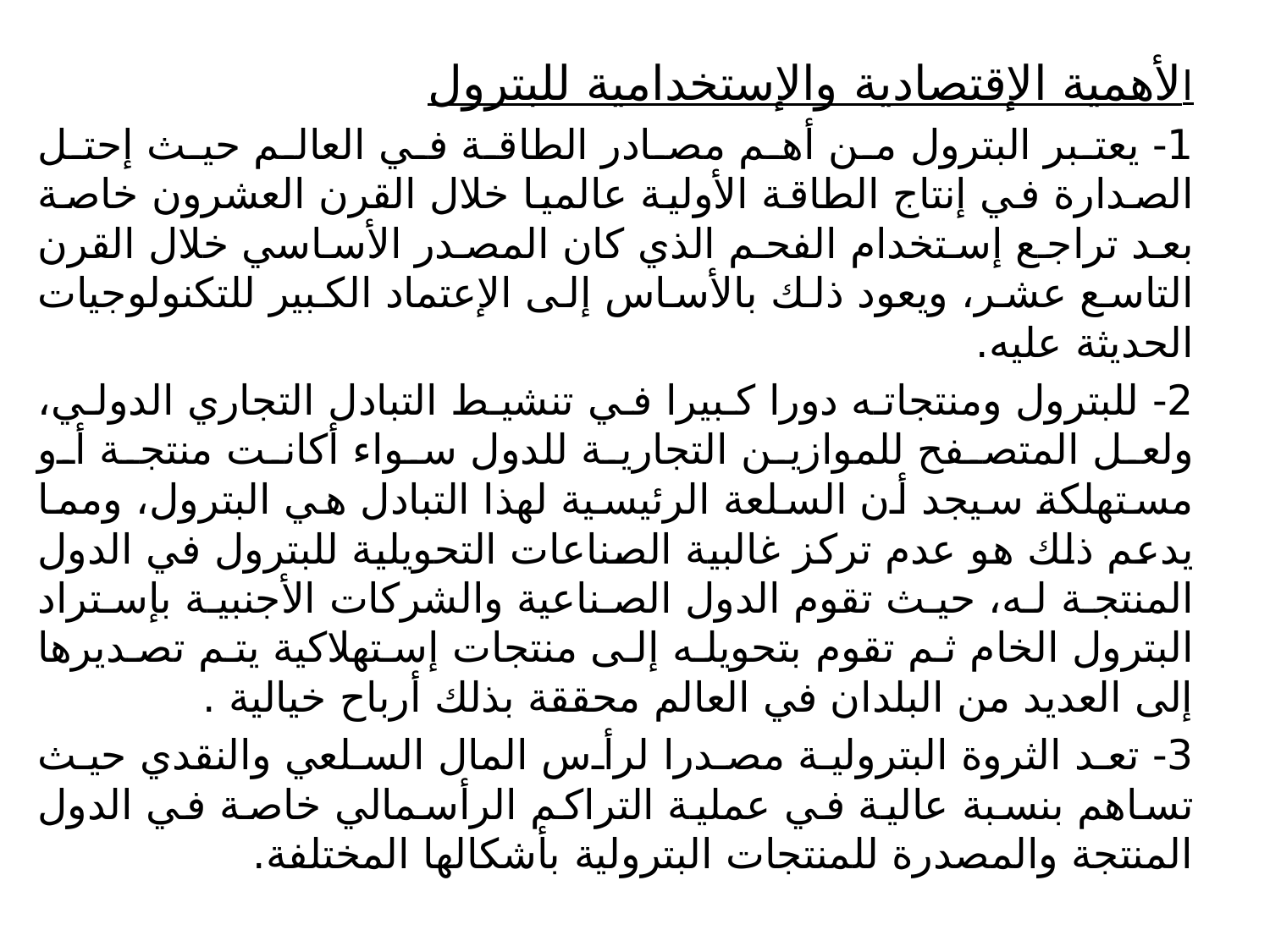

#
الأهمية الإقتصادية والإستخدامية للبترول
1- يعتبر البترول من أهم مصادر الطاقة في العالم حيث إحتل الصدارة في إنتاج الطاقة الأولية عالميا خلال القرن العشرون خاصة بعد تراجع إستخدام الفحم الذي كان المصدر الأساسي خلال القرن التاسع عشر، ويعود ذلك بالأساس إلى الإعتماد الكبير للتكنولوجيات الحديثة عليه.
2- للبترول ومنتجاته دورا كبيرا في تنشيط التبادل التجاري الدولي، ولعل المتصفح للموازين التجارية للدول سواء أكانت منتجة أو مستهلكة سيجد أن السلعة الرئيسية لهذا التبادل هي البترول، ومما يدعم ذلك هو عدم تركز غالبية الصناعات التحويلية للبترول في الدول المنتجة له، حيث تقوم الدول الصناعية والشركات الأجنبية بإستراد البترول الخام ثم تقوم بتحويله إلى منتجات إستهلاكية يتم تصديرها إلى العديد من البلدان في العالم محققة بذلك أرباح خيالية .
3- تعد الثروة البترولية مصدرا لرأس المال السلعي والنقدي حيث تساهم بنسبة عالية في عملية التراكم الرأسمالي خاصة في الدول المنتجة والمصدرة للمنتجات البترولية بأشكالها المختلفة.